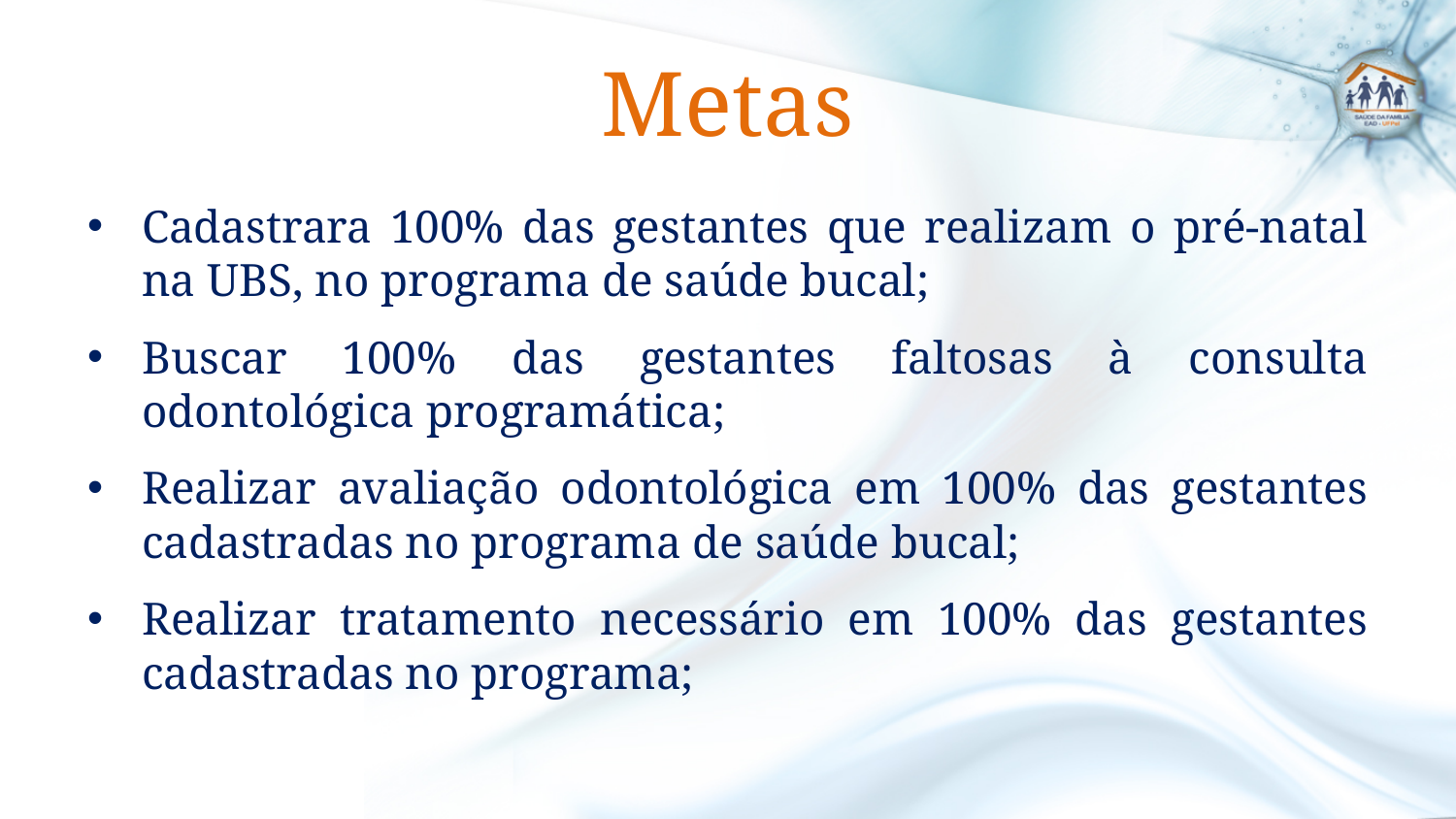

# Metas
Cadastrara 100% das gestantes que realizam o pré-natal na UBS, no programa de saúde bucal;
Buscar 100% das gestantes faltosas à consulta odontológica programática;
Realizar avaliação odontológica em 100% das gestantes cadastradas no programa de saúde bucal;
Realizar tratamento necessário em 100% das gestantes cadastradas no programa;